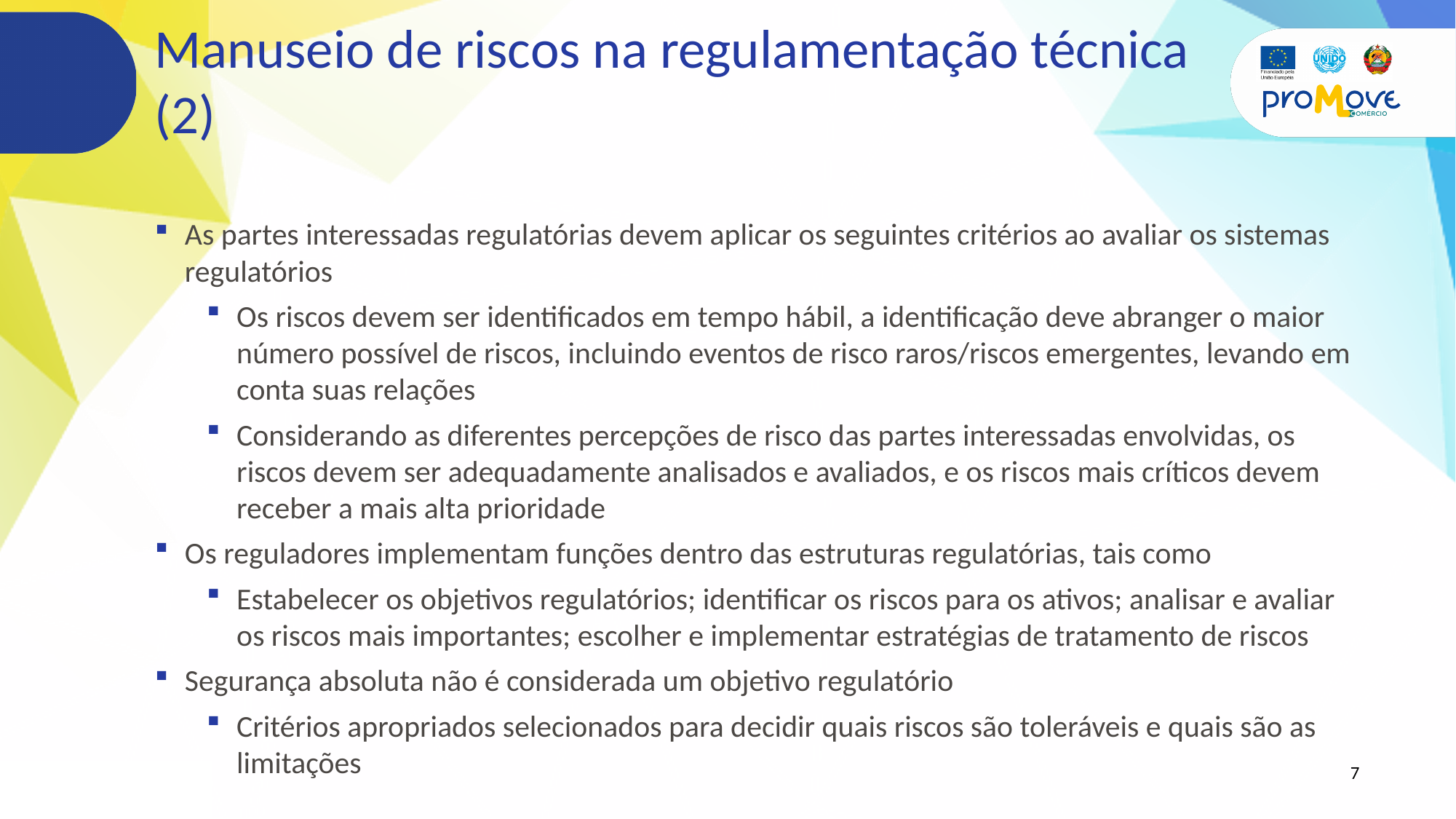

# Manuseio de riscos na regulamentação técnica (2)
As partes interessadas regulatórias devem aplicar os seguintes critérios ao avaliar os sistemas regulatórios
Os riscos devem ser identificados em tempo hábil, a identificação deve abranger o maior número possível de riscos, incluindo eventos de risco raros/riscos emergentes, levando em conta suas relações
Considerando as diferentes percepções de risco das partes interessadas envolvidas, os riscos devem ser adequadamente analisados e avaliados, e os riscos mais críticos devem receber a mais alta prioridade
Os reguladores implementam funções dentro das estruturas regulatórias, tais como
Estabelecer os objetivos regulatórios; identificar os riscos para os ativos; analisar e avaliar os riscos mais importantes; escolher e implementar estratégias de tratamento de riscos
Segurança absoluta não é considerada um objetivo regulatório
Critérios apropriados selecionados para decidir quais riscos são toleráveis e quais são as limitações

7